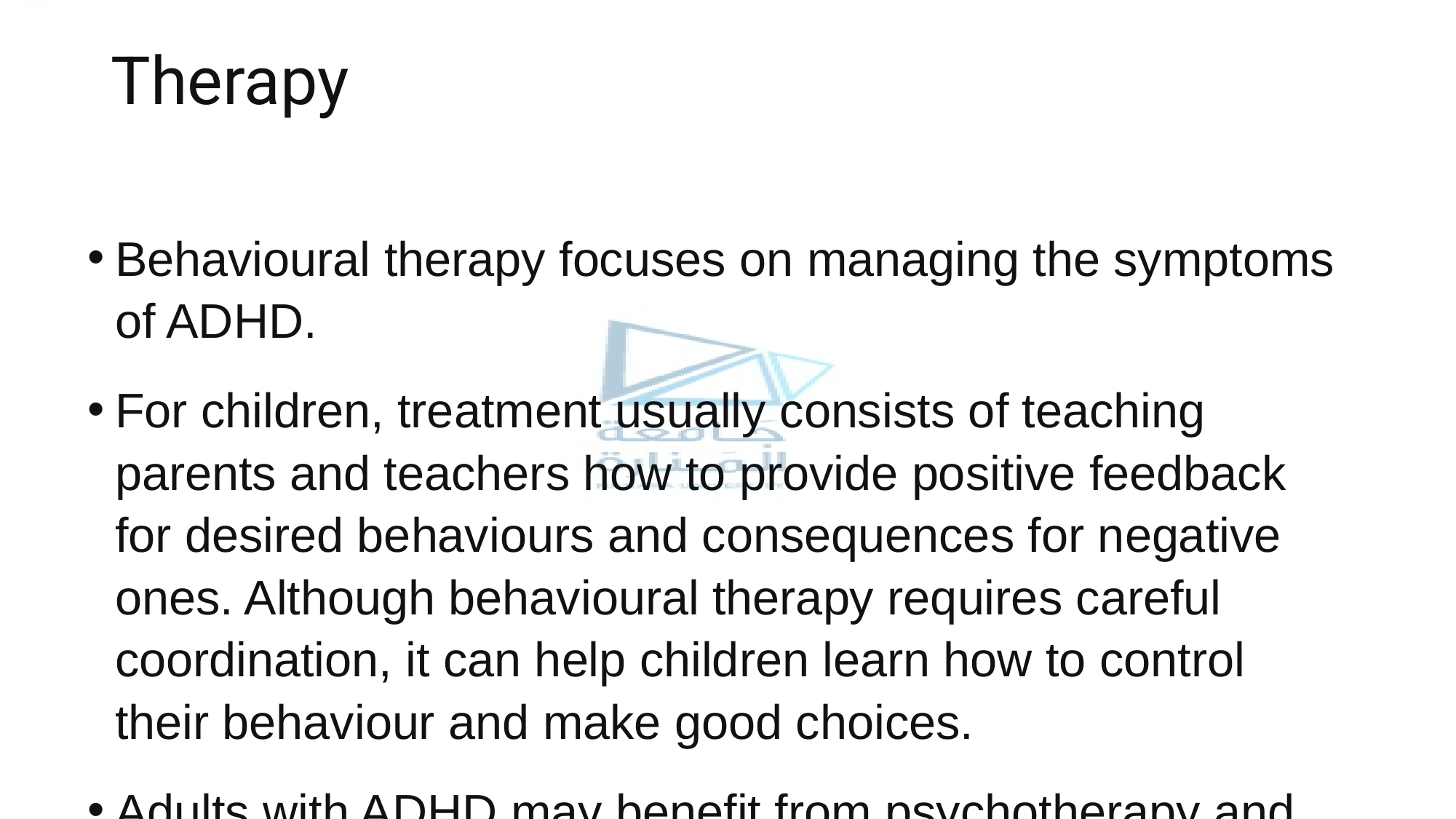

# Therapy
Behavioural therapy focuses on managing the symptoms of ADHD.
For children, treatment usually consists of teaching parents and teachers how to provide positive feedback for desired behaviours and consequences for negative ones. Although behavioural therapy requires careful coordination, it can help children learn how to control their behaviour and make good choices.
Adults with ADHD may benefit from psychotherapy and from behavioural strategies that improve structure and organization.